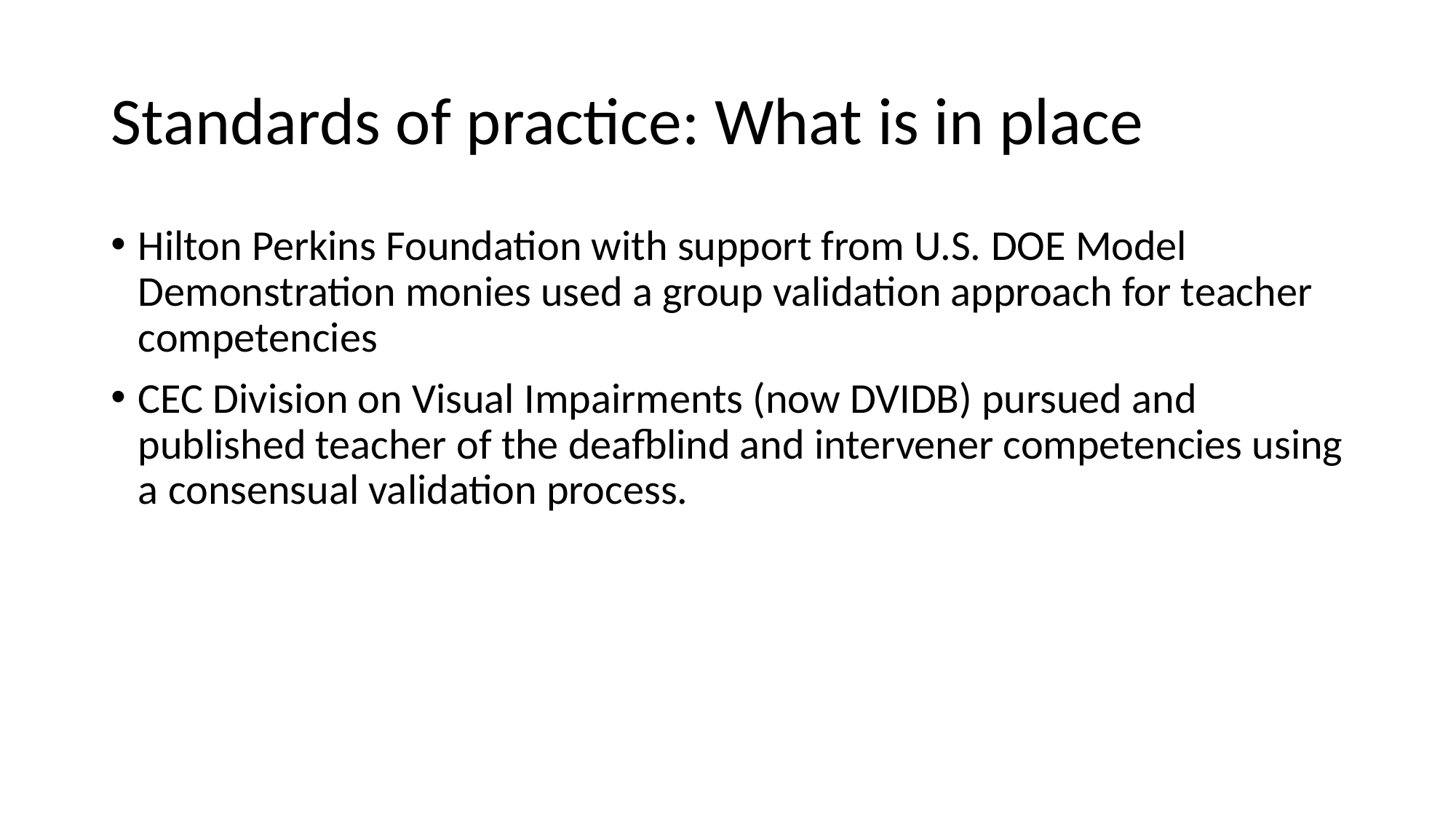

# Standards of practice: What is in place
Hilton Perkins Foundation with support from U.S. DOE Model Demonstration monies used a group validation approach for teacher competencies
CEC Division on Visual Impairments (now DVIDB) pursued and published teacher of the deafblind and intervener competencies using a consensual validation process.